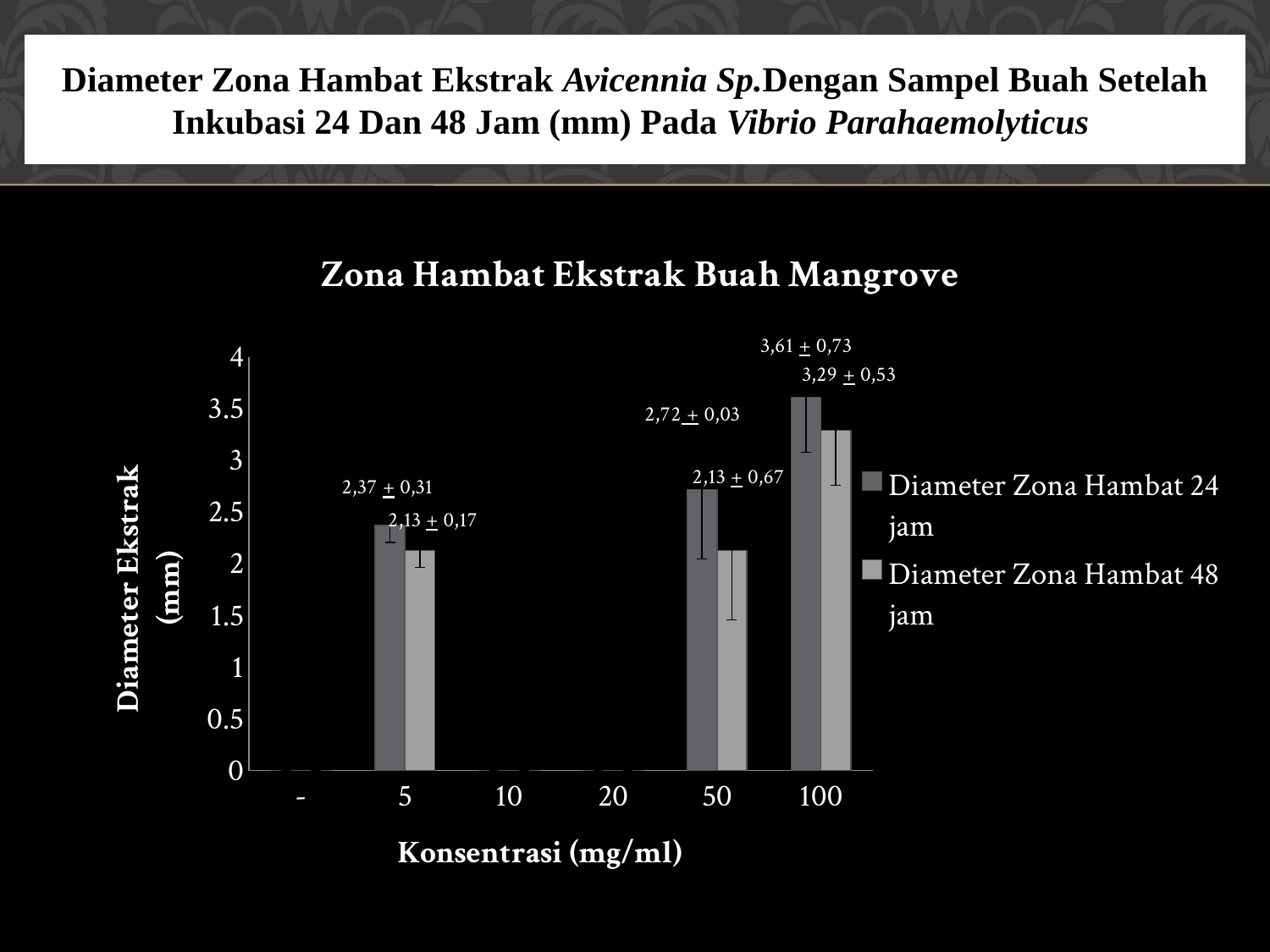

# Diameter Zona Hambat Ekstrak Avicennia Sp.Dengan Sampel Buah Setelah Inkubasi 24 Dan 48 Jam (mm) Pada Vibrio Parahaemolyticus

### Chart: Zona Hambat Ekstrak Buah Mangrove

| Category | Diameter Zona Hambat 24 jam | Diameter Zona Hambat 48 jam |
|---|---|---|
| - | 0.0 | 0.0 |
| 5 | 2.3699999999999997 | 2.13 |
| 10 | 0.0 | 0.0 |
| 20 | 0.0 | 0.0 |
| 50 | 2.72 | 2.13 |
| 100 | 3.61 | 3.29 |